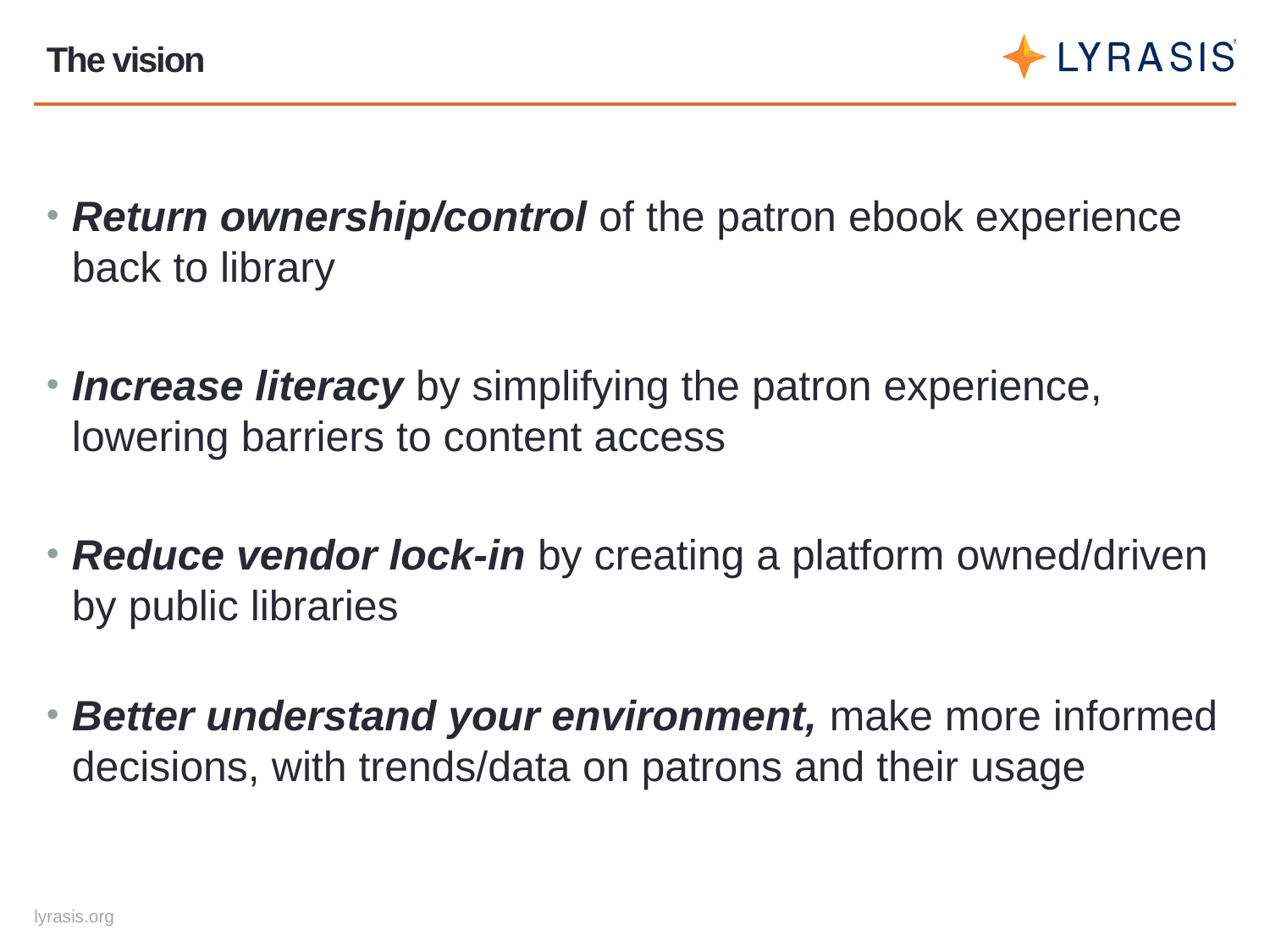

# The vision

Return ownership/control of the patron ebook experience back to library

Increase literacy by simplifying the patron experience, lowering barriers to content access

Reduce vendor lock-in by creating a platform owned/driven by public libraries
Better understand your environment, make more informed decisions, with trends/data on patrons and their usage